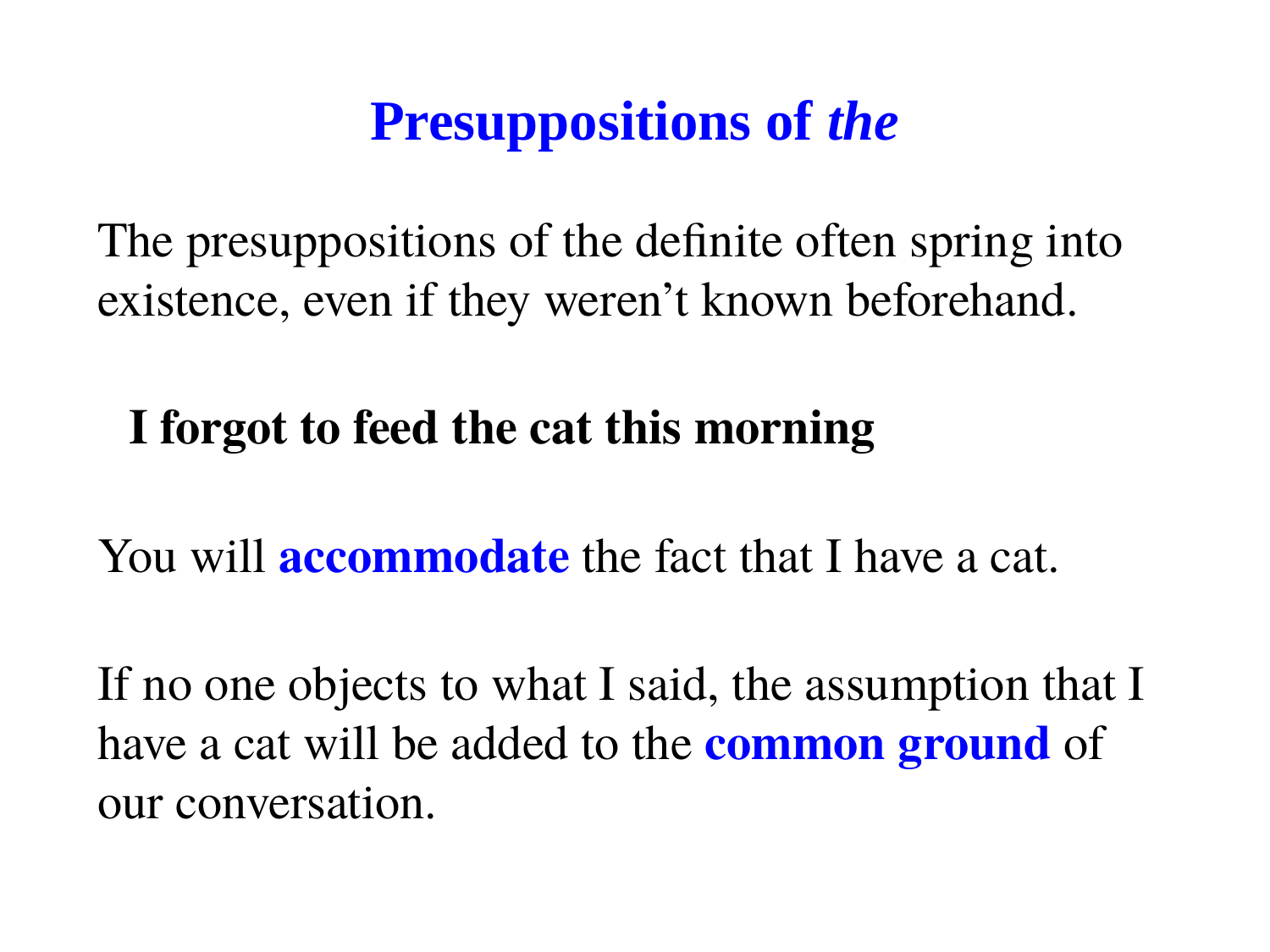

# Presuppositions of the
The presuppositions of the definite often spring into existence, even if they weren’t known beforehand.

I forgot to feed the cat this morning

You will accommodate the fact that I have a cat.

If no one objects to what I said, the assumption that I have a cat will be added to the common ground of our conversation.